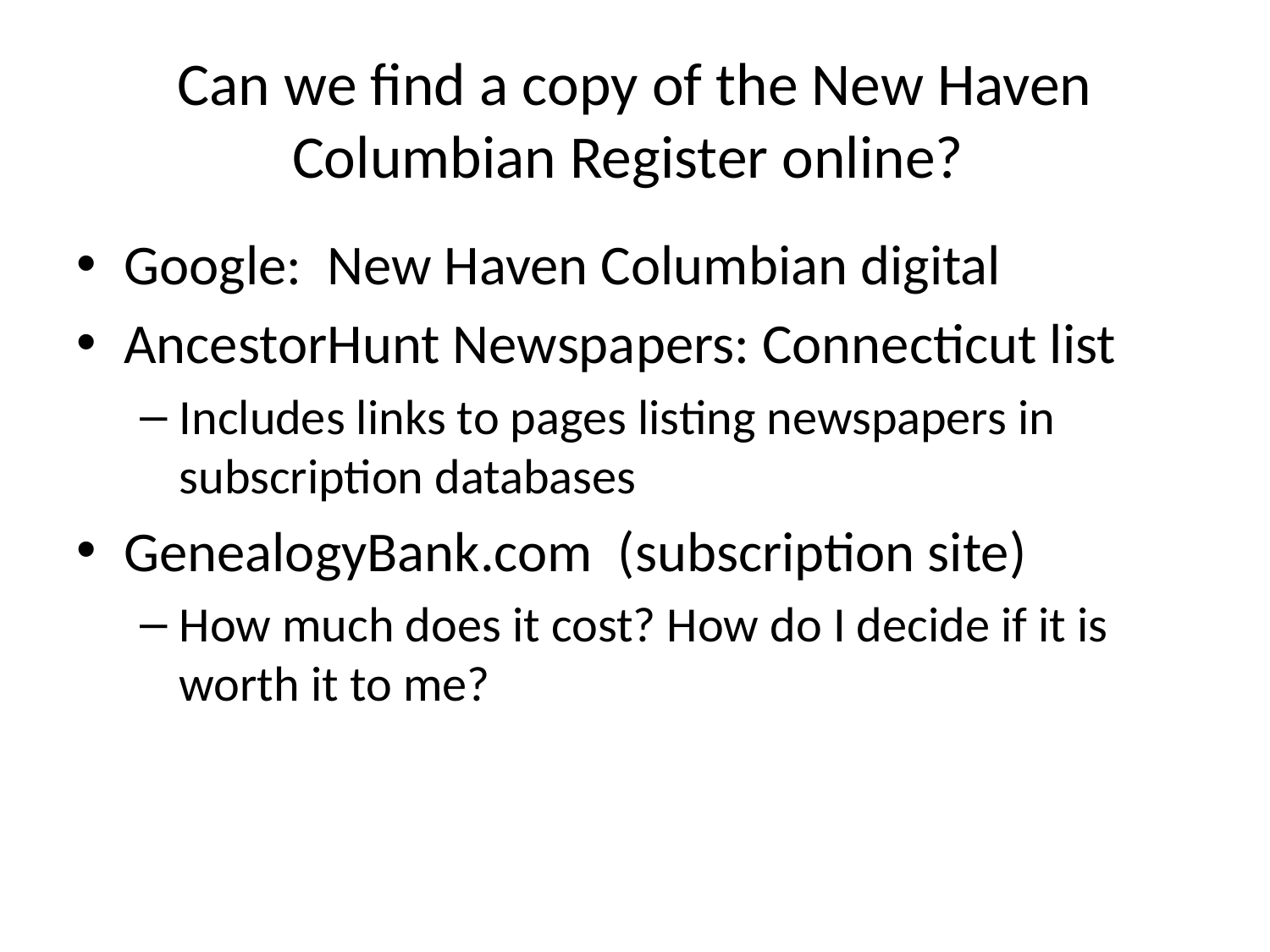

# Can we find a copy of the New Haven Columbian Register online?
Google:  New Haven Columbian digital
AncestorHunt Newspapers: Connecticut list
Includes links to pages listing newspapers in subscription databases
GenealogyBank.com  (subscription site)
How much does it cost? How do I decide if it is worth it to me?